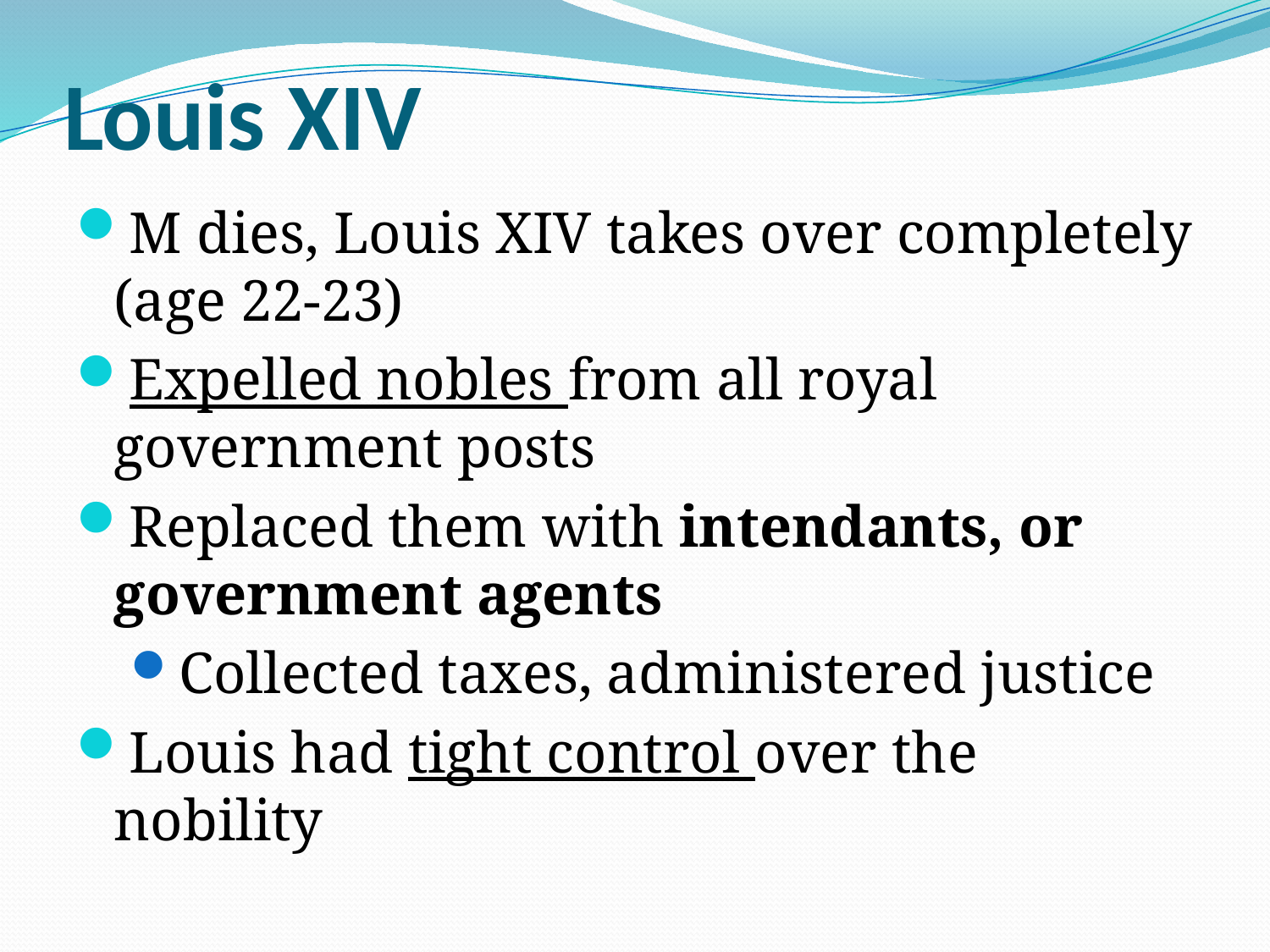

# Louis XIV
M dies, Louis XIV takes over completely (age 22-23)
Expelled nobles from all royal government posts
Replaced them with intendants, or government agents
Collected taxes, administered justice
Louis had tight control over the nobility